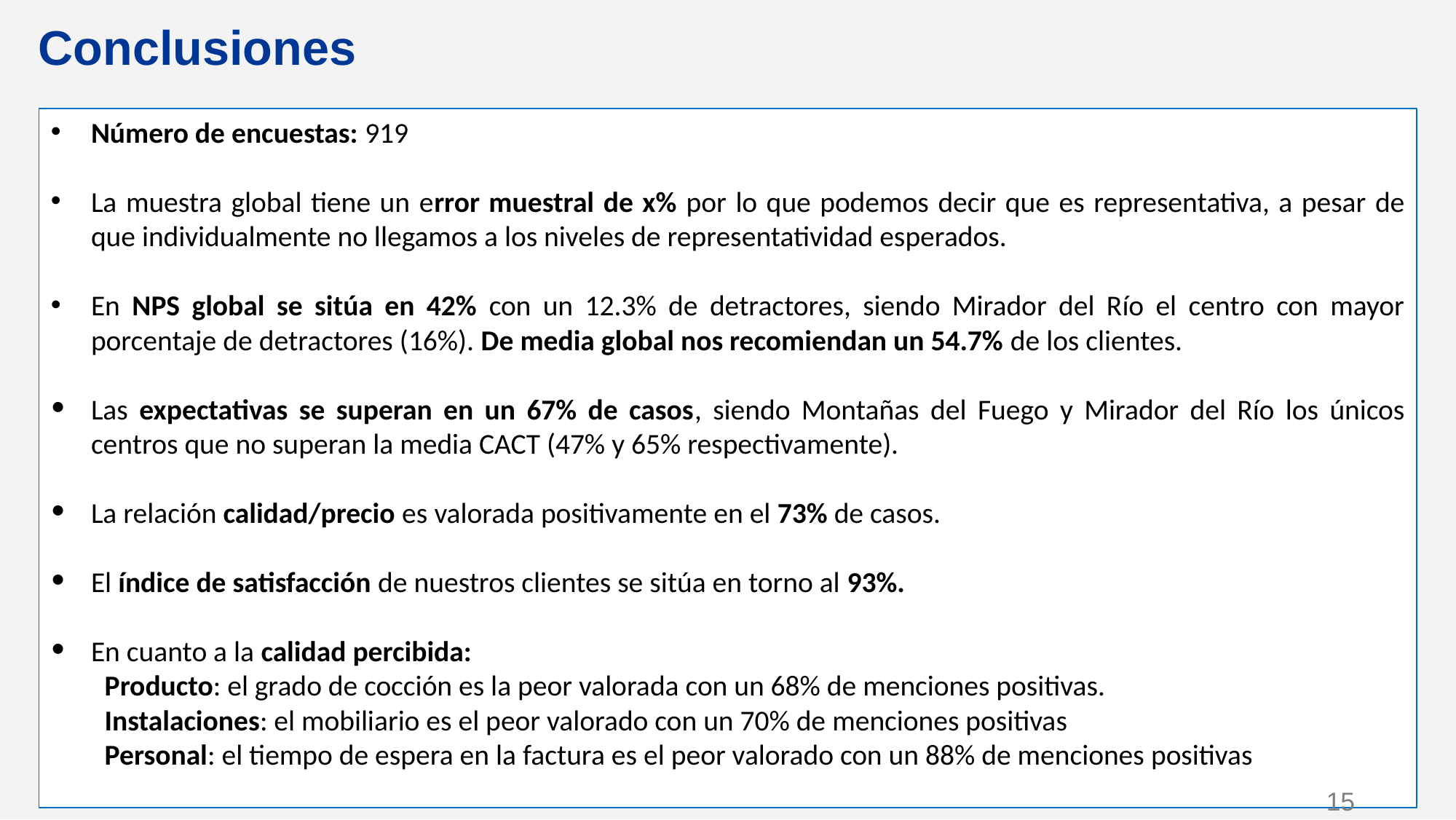

Conclusiones
Número de encuestas: 919

La muestra global tiene un error muestral de x% por lo que podemos decir que es representativa, a pesar de que individualmente no llegamos a los niveles de representatividad esperados.

En NPS global se sitúa en 42% con un 12.3% de detractores, siendo Mirador del Río el centro con mayor porcentaje de detractores (16%). De media global nos recomiendan un 54.7% de los clientes.

Las expectativas se superan en un 67% de casos, siendo Montañas del Fuego y Mirador del Río los únicos centros que no superan la media CACT (47% y 65% respectivamente).

La relación calidad/precio es valorada positivamente en el 73% de casos.

El índice de satisfacción de nuestros clientes se sitúa en torno al 93%.

En cuanto a la calidad percibida:
Producto: el grado de cocción es la peor valorada con un 68% de menciones positivas.
Instalaciones: el mobiliario es el peor valorado con un 70% de menciones positivas
Personal: el tiempo de espera en la factura es el peor valorado con un 88% de menciones positivas

15